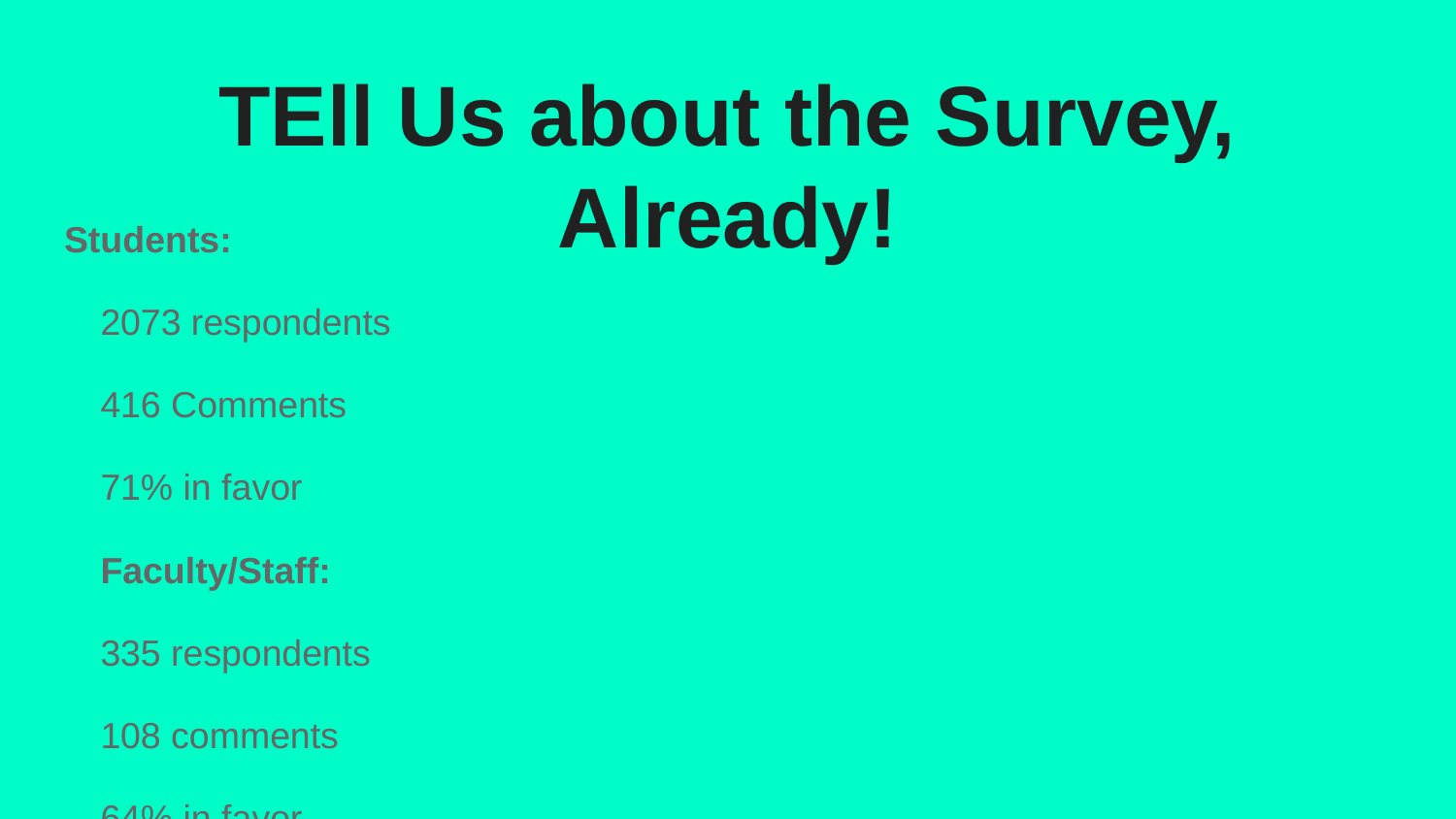

# TEll Us about the Survey, Already!
Students:
2073 respondents
416 Comments
71% in favor
Faculty/Staff:
335 respondents
108 comments
64% in favor